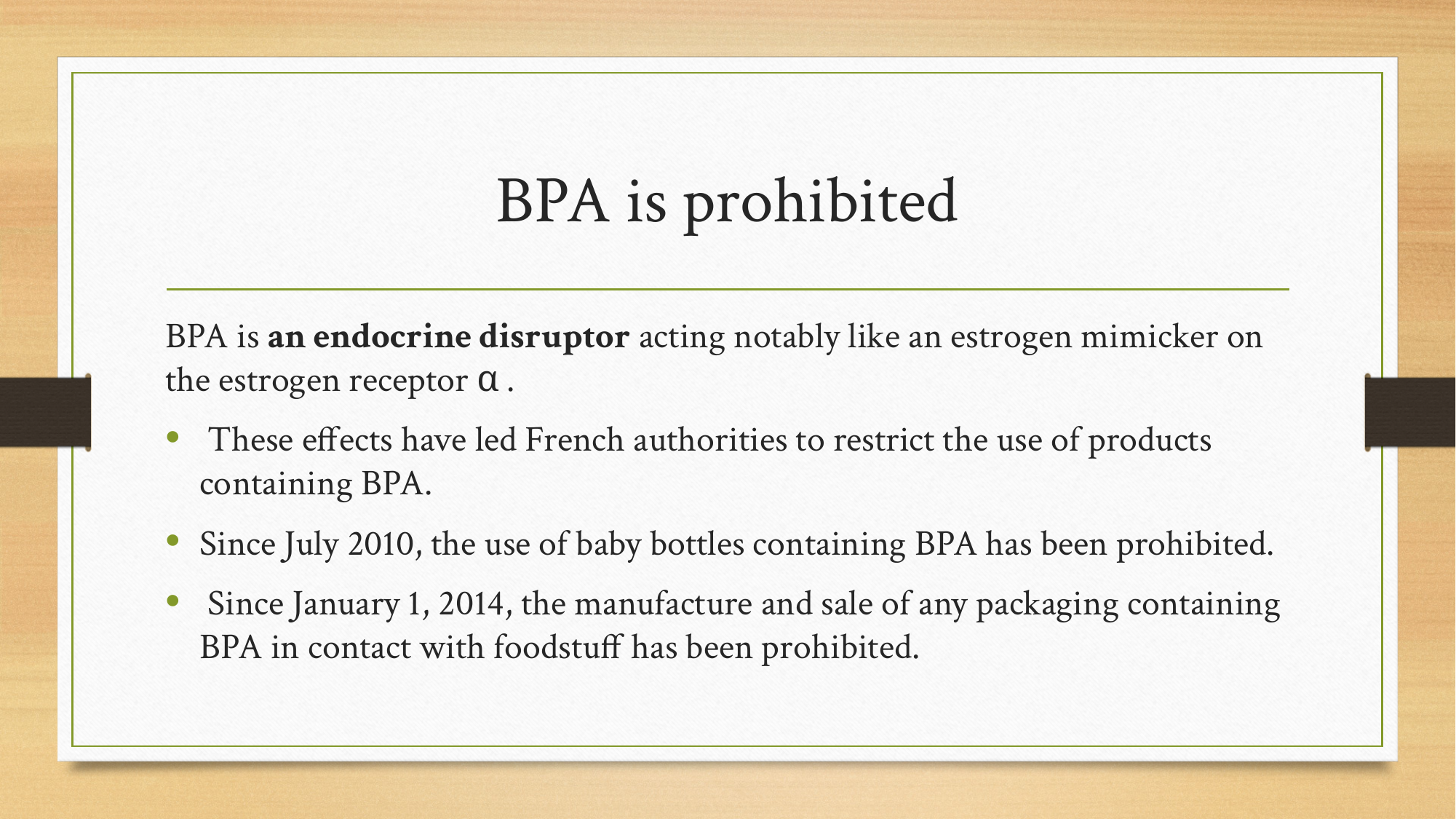

# BPA is prohibited
BPA is an endocrine disruptor acting notably like an estrogen mimicker on the estrogen receptor α .
 These effects have led French authorities to restrict the use of products containing BPA.
Since July 2010, the use of baby bottles containing BPA has been prohibited.
 Since January 1, 2014, the manufacture and sale of any packaging containing BPA in contact with foodstuff has been prohibited.